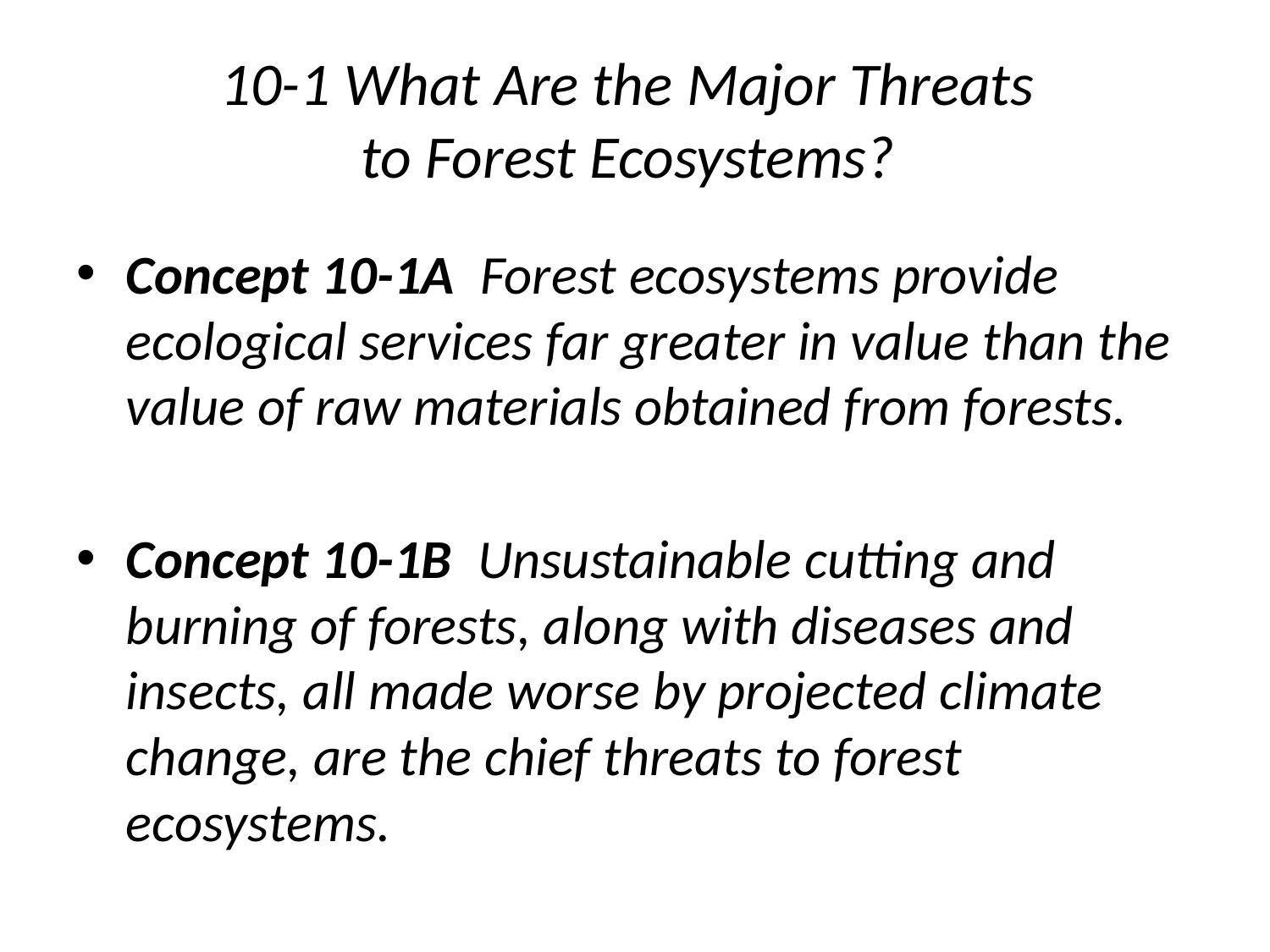

# 10-1 What Are the Major Threats to Forest Ecosystems?
Concept 10-1A  Forest ecosystems provide ecological services far greater in value than the value of raw materials obtained from forests.

Concept 10-1B  Unsustainable cutting and burning of forests, along with diseases and insects, all made worse by projected climate change, are the chief threats to forest ecosystems.